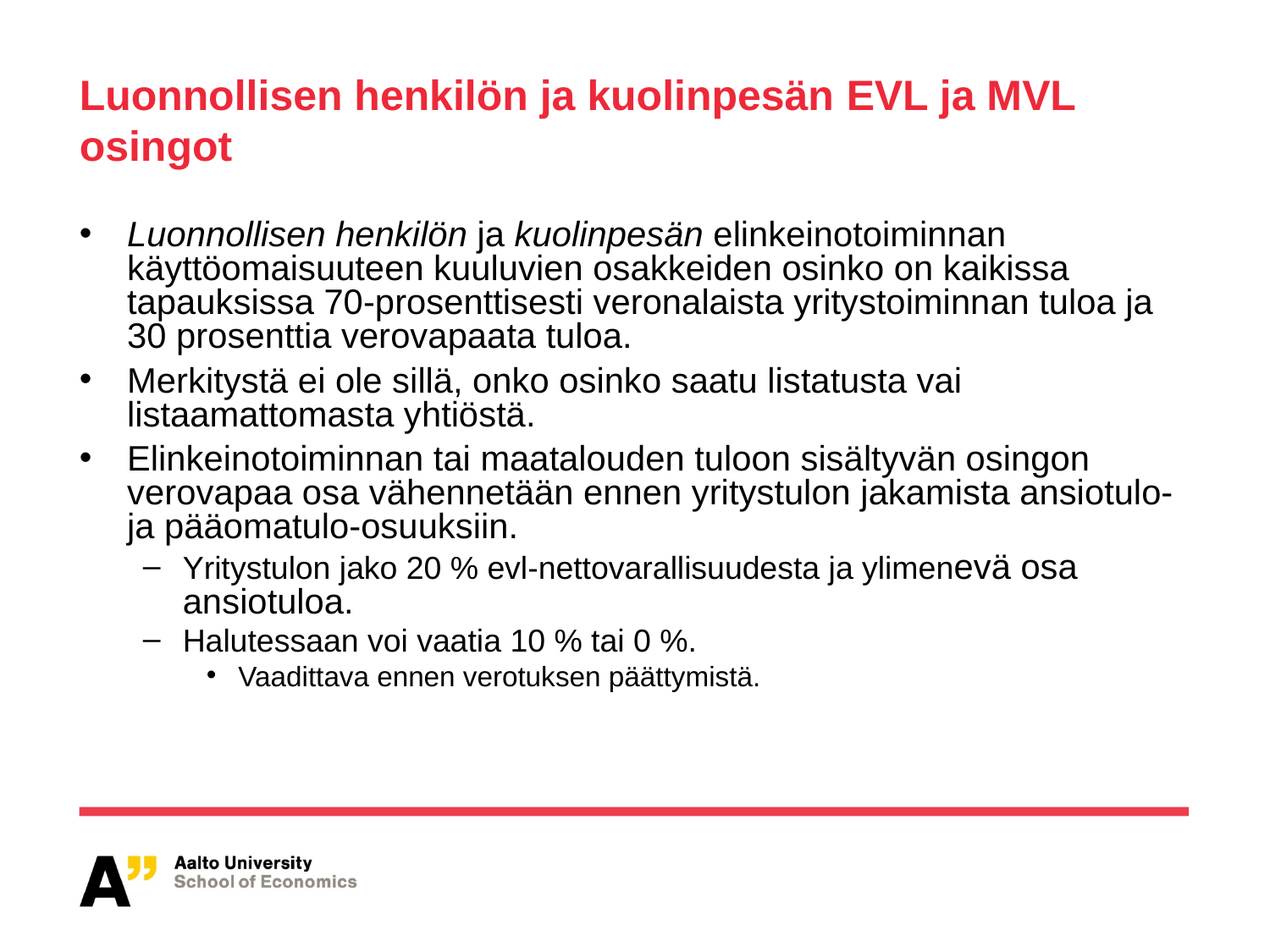

# Luonnollisen henkilön ja kuolinpesän EVL ja MVL osingot
Luonnollisen henkilön ja kuolinpesän elinkeinotoiminnan käyttöomaisuuteen kuuluvien osakkeiden osinko on kaikissa tapauksissa 70-prosenttisesti veronalaista yritystoiminnan tuloa ja 30 prosenttia verovapaata tuloa.
Merkitystä ei ole sillä, onko osinko saatu listatusta vai listaamattomasta yhtiöstä.
Elinkeinotoiminnan tai maatalouden tuloon sisältyvän osingon verovapaa osa vähennetään ennen yritystulon jakamista ansiotulo- ja pääomatulo-osuuksiin.
Yritystulon jako 20 % evl-nettovarallisuudesta ja ylimenevä osa ansiotuloa.
Halutessaan voi vaatia 10 % tai 0 %.
Vaadittava ennen verotuksen päättymistä.